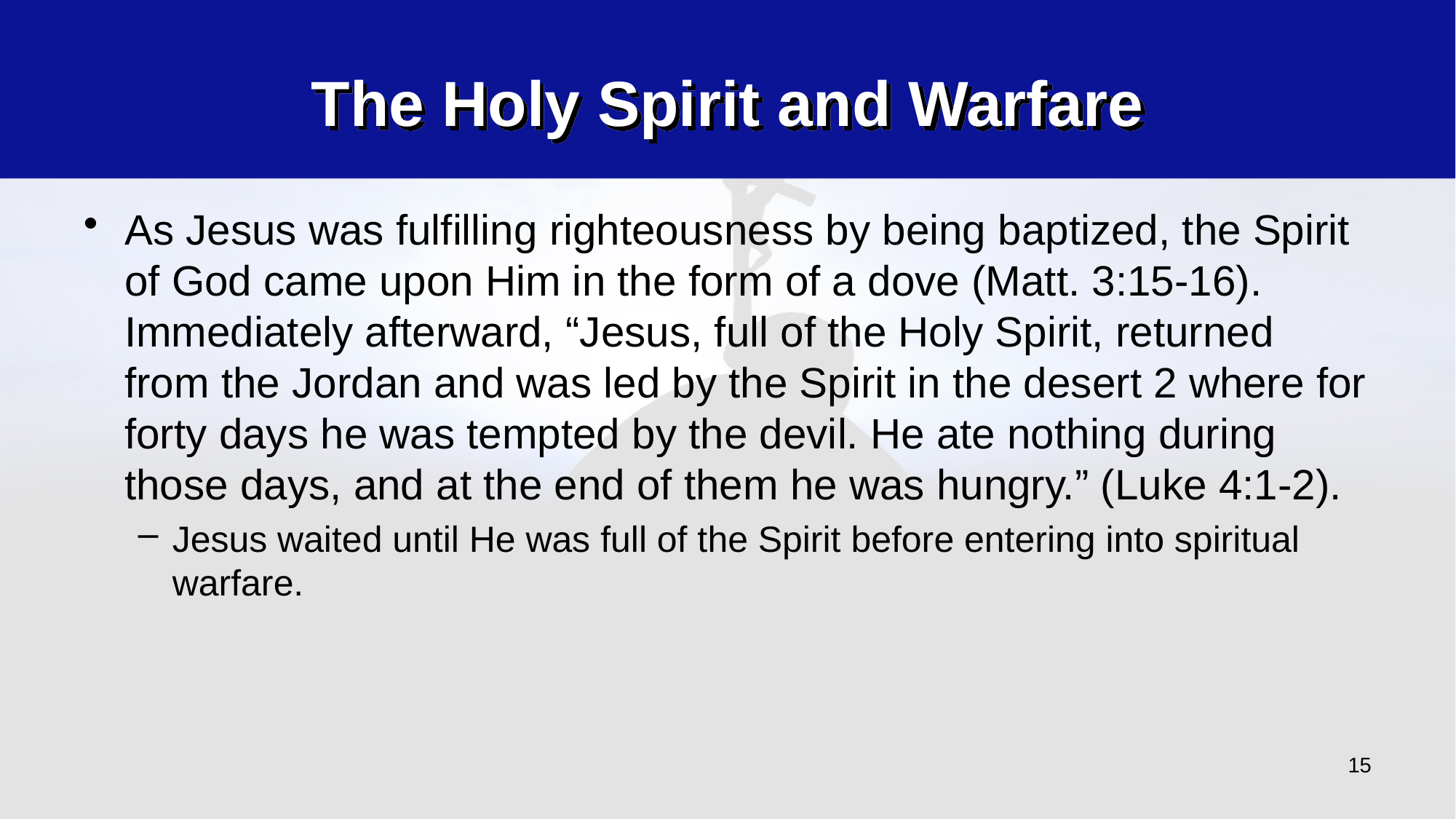

# The Holy Spirit and Warfare
As Jesus was fulfilling righteousness by being baptized, the Spirit of God came upon Him in the form of a dove (Matt. 3:15-16).  Immediately afterward, “Jesus, full of the Holy Spirit, returned from the Jordan and was led by the Spirit in the desert 2 where for forty days he was tempted by the devil. He ate nothing during those days, and at the end of them he was hungry.” (Luke 4:1-2).
Jesus waited until He was full of the Spirit before entering into spiritual warfare.

15